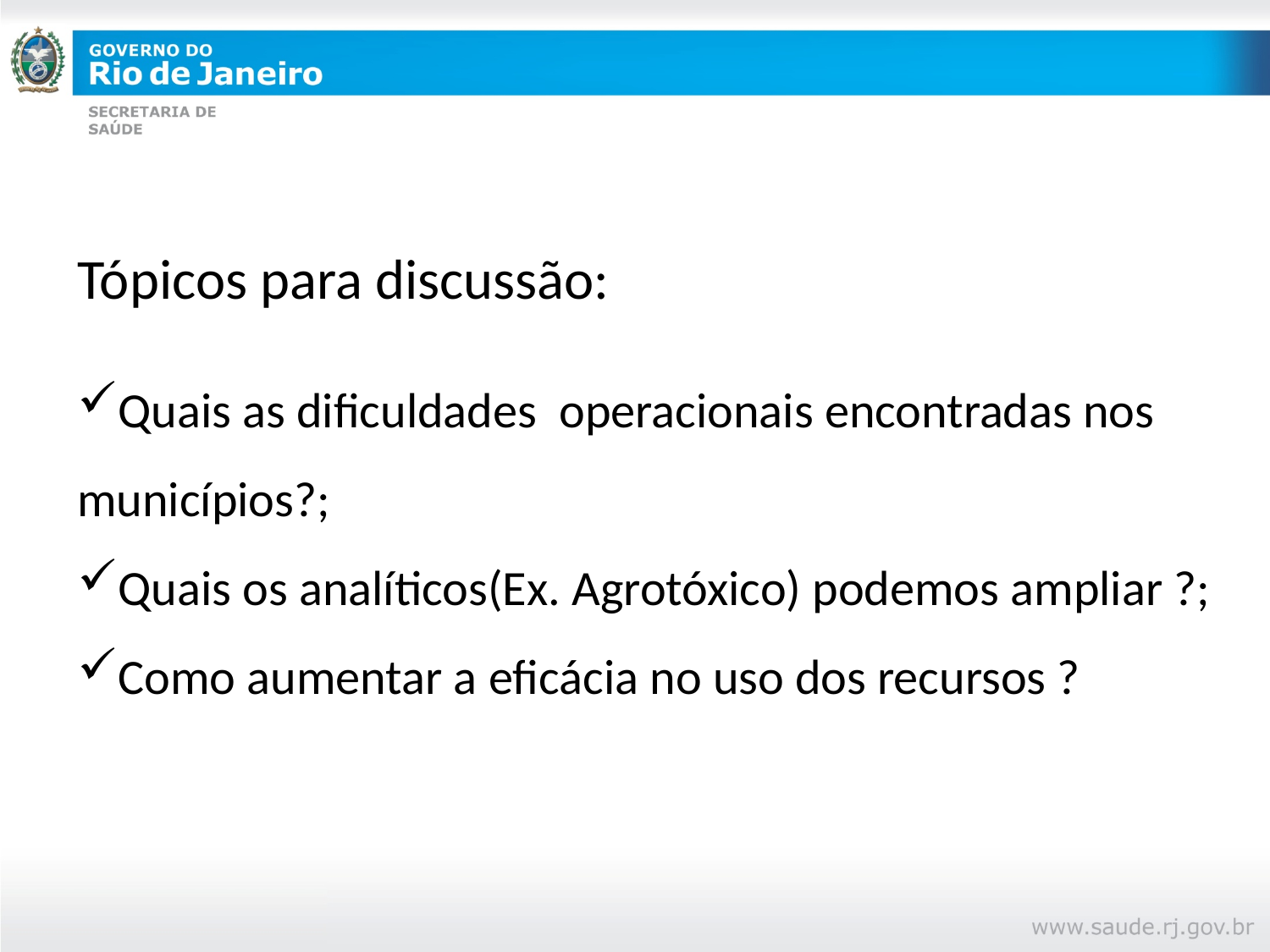

Tópicos para discussão:

Quais as dificuldades  operacionais encontradas nos municípios?;
Quais os analíticos(Ex. Agrotóxico) podemos ampliar ?;
Como aumentar a eficácia no uso dos recursos ?